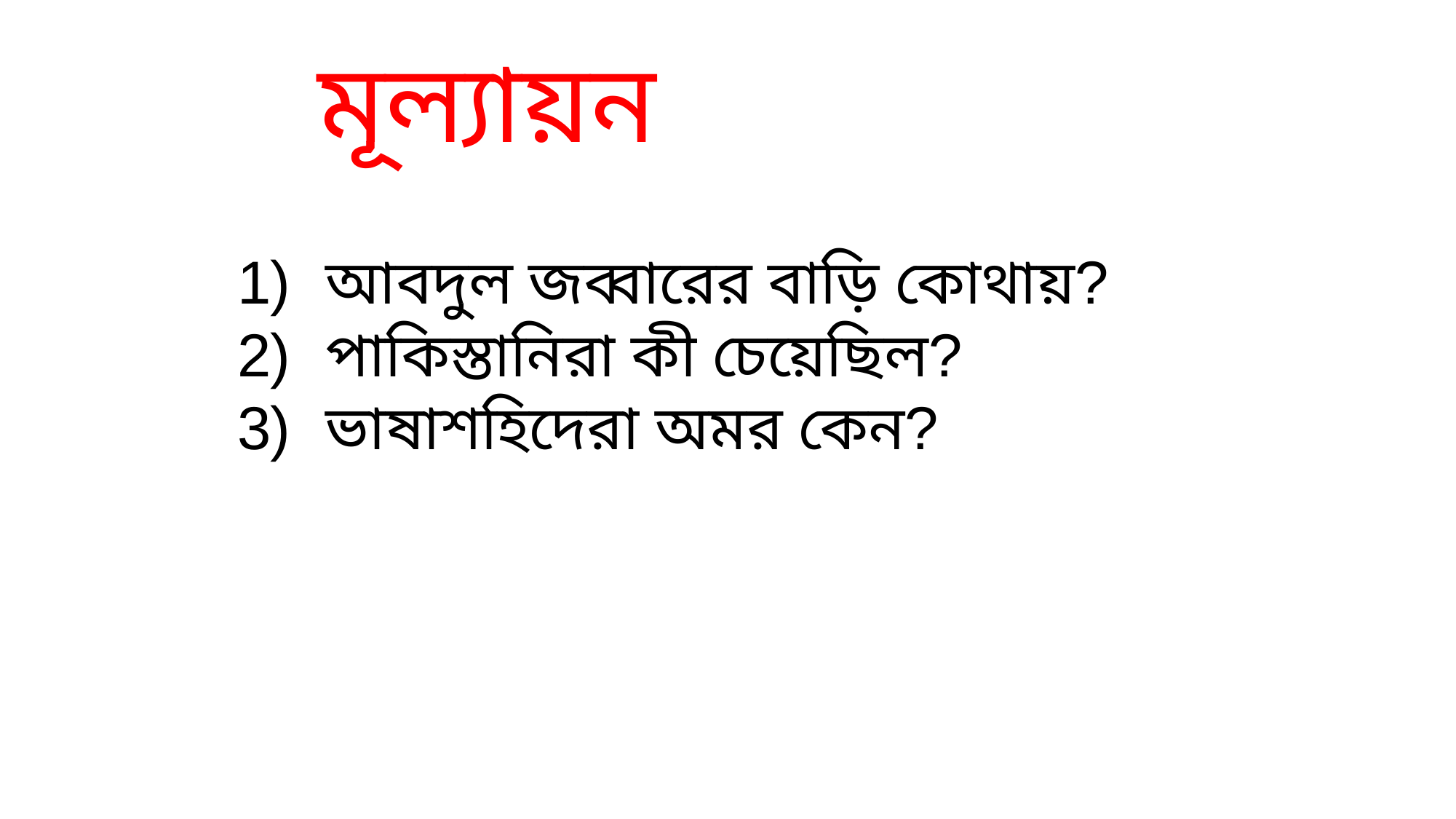

মূল্যায়ন
আবদুল জব্বারের বাড়ি কোথায়?
পাকিস্তানিরা কী চেয়েছিল?
ভাষাশহিদেরা অমর কেন?